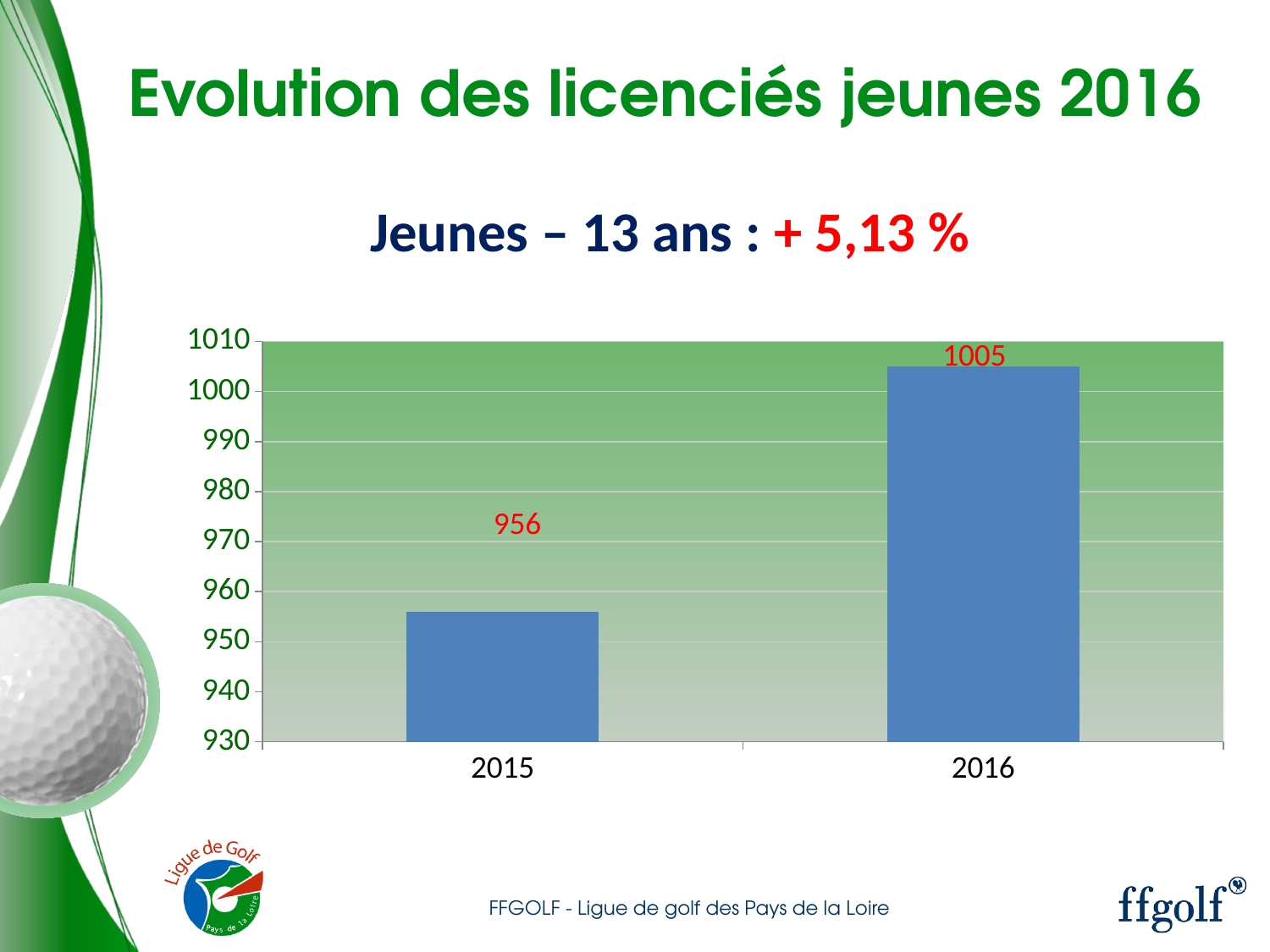

# Evolution des licenciés jeunes 2016
Jeunes – 13 ans : + 5,13 %

### Chart

| Category | Série 1 | Colonne1 | Colonne2 |
|---|---|---|---|
| 2015 | 956.0 | None | None |
| 2016 | 1005.0 | None | None |
FFGOLF - Ligue de golf des Pays de la Loire